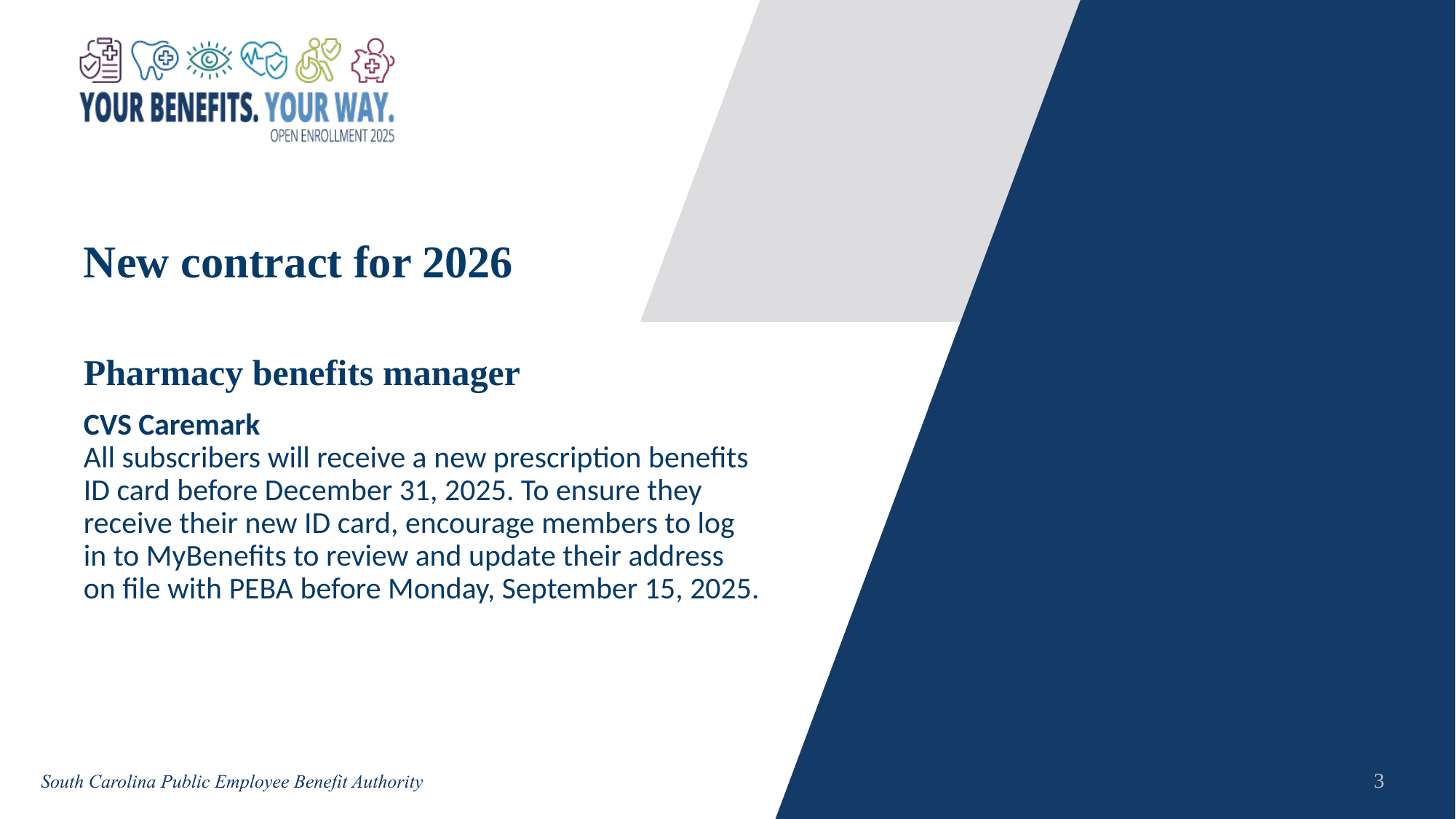

# New contract for 2026
Pharmacy benefits manager
CVS Caremark
All subscribers will receive a new prescription benefits ID card before December 31, 2025. To ensure they receive their new ID card, encourage members to log in to MyBenefits to review and update their address on file with PEBA before Monday, September 15, 2025.
3